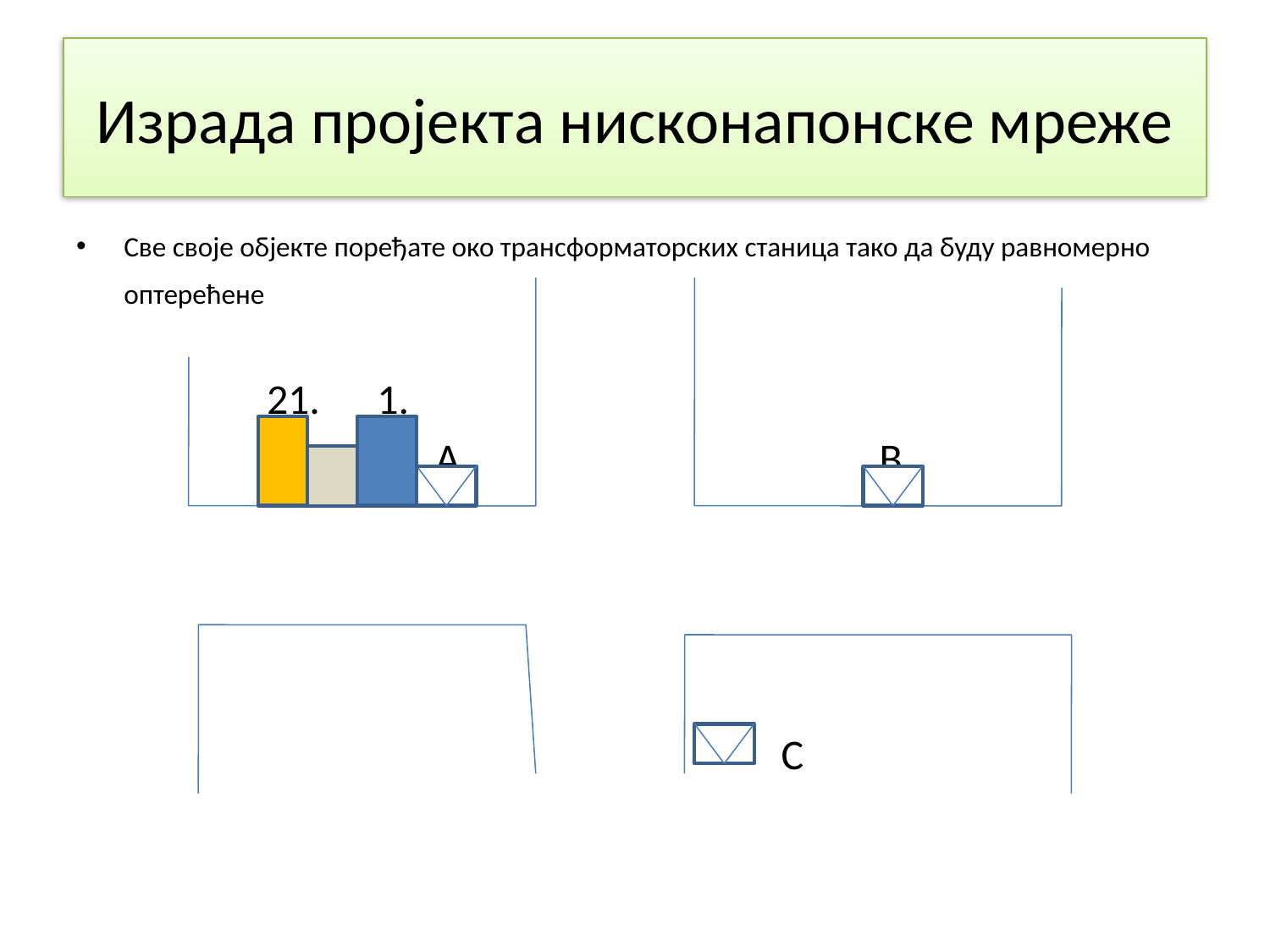

# Израда пројекта нисконапонске мреже
Све своје објекте поређате око трансформаторских станица тако да буду равномерно оптерећене
                    21.      1.
                         23.        A                                            B

                                                                          C